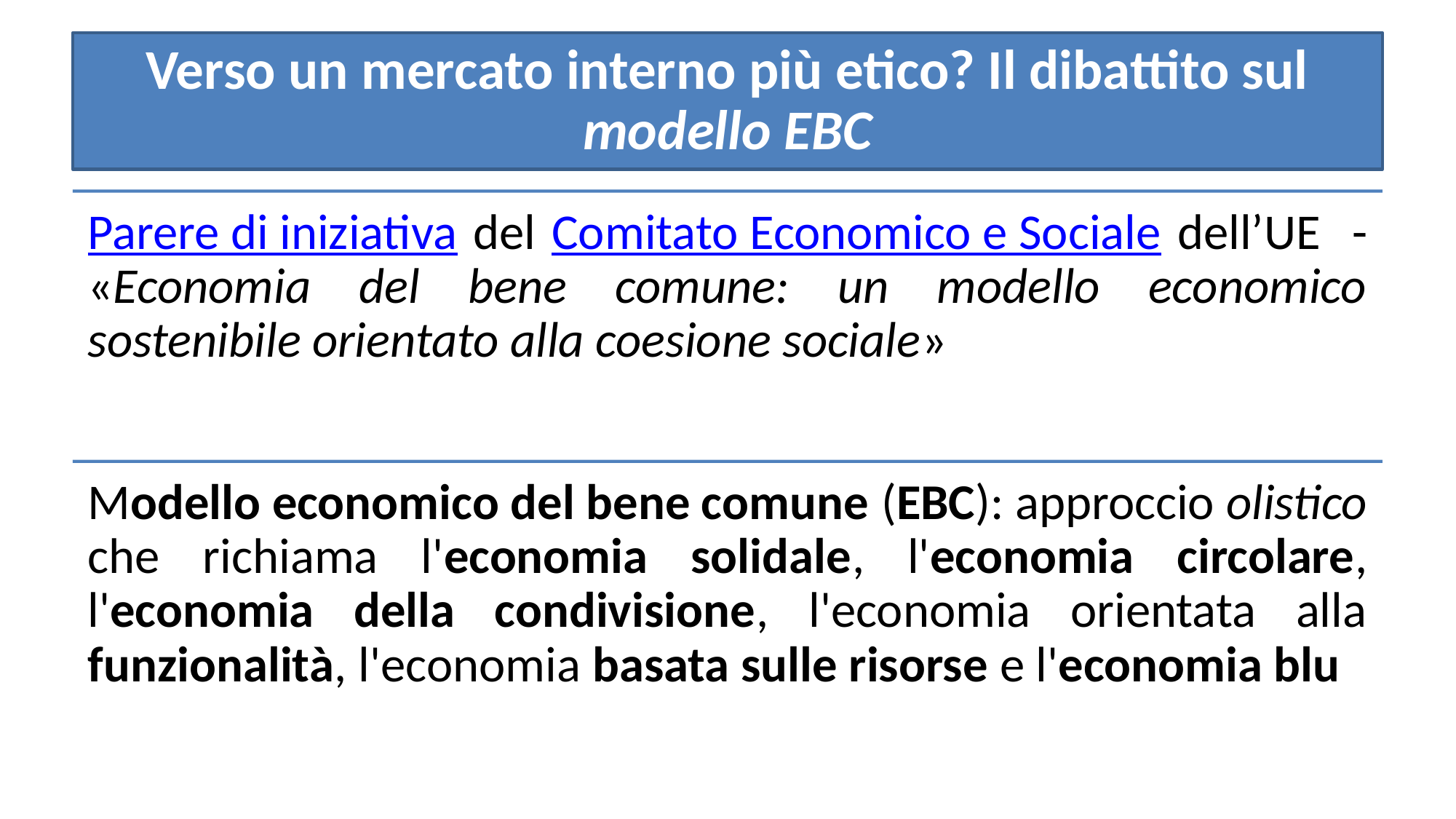

# Verso un mercato interno più etico? Il dibattito sul modello EBC
Parere di iniziativa del Comitato Economico e Sociale dell’UE  - «Economia del bene comune: un modello economico sostenibile orientato alla coesione sociale»
Modello economico del bene comune (EBC): approccio olistico che richiama l'economia solidale, l'economia circolare, l'economia della condivisione, l'economia orientata alla funzionalità, l'economia basata sulle risorse e l'economia blu